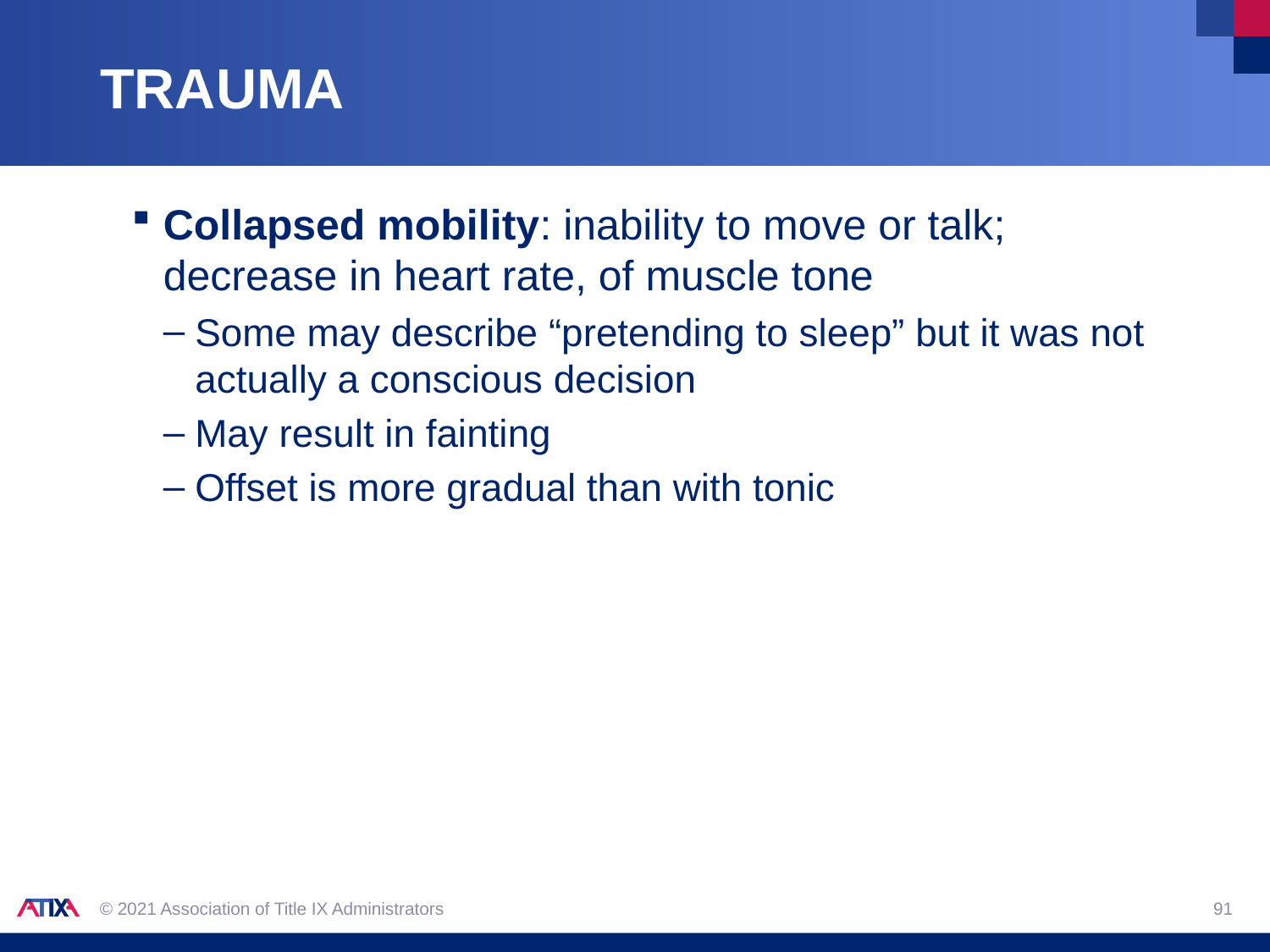

# trauma
Collapsed mobility: inability to move or talk; decrease in heart rate, of muscle tone
Some may describe “pretending to sleep” but it was not actually a conscious decision
May result in fainting
Offset is more gradual than with tonic
91